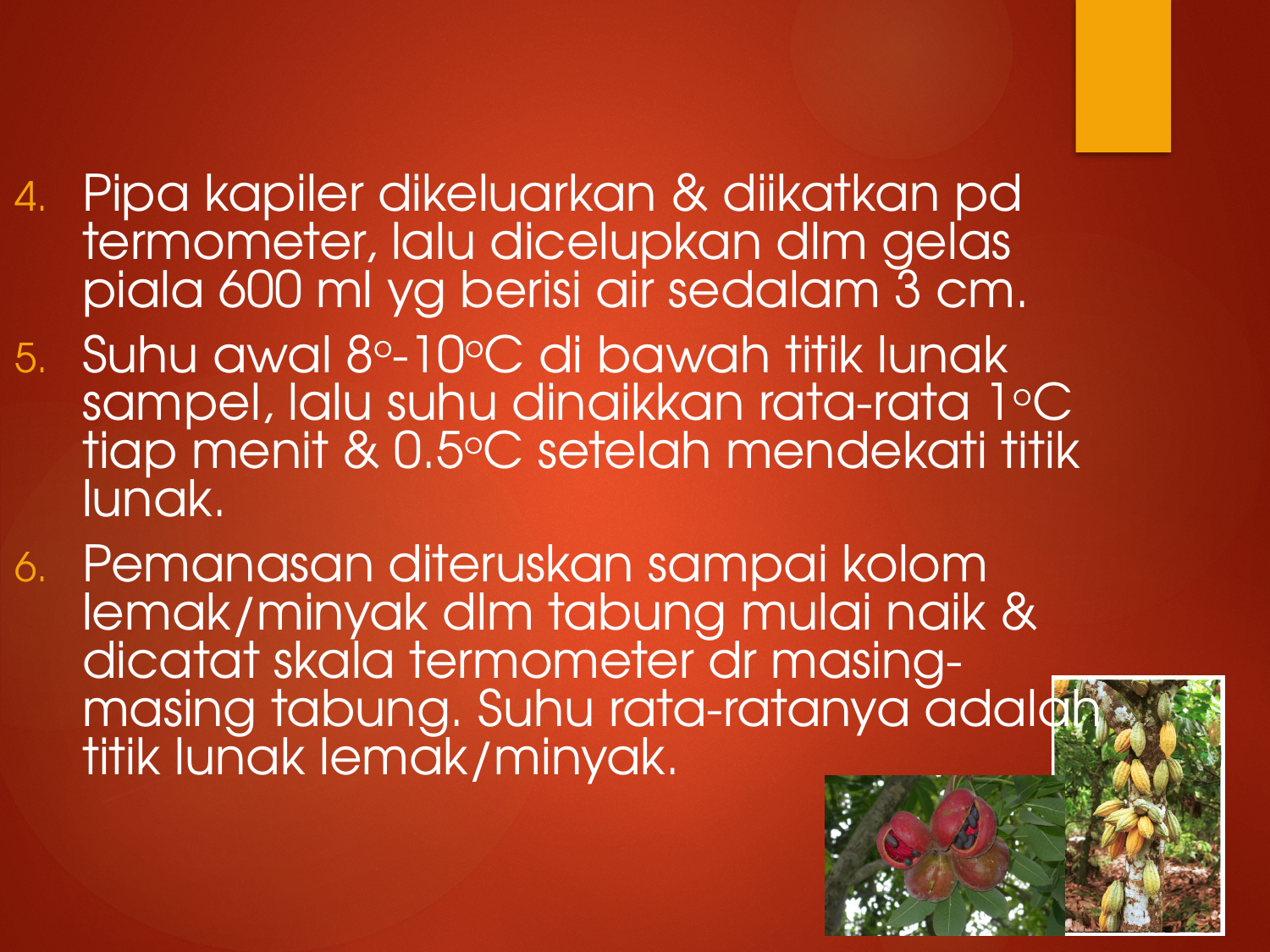

Pipa kapiler dikeluarkan & diikatkan pd termometer, lalu dicelupkan dlm gelas piala 600 ml yg berisi air sedalam 3 cm.
Suhu awal 8o-10oC di bawah titik lunak sampel, lalu suhu dinaikkan rata-rata 1oC tiap menit & 0.5oC setelah mendekati titik lunak.
Pemanasan diteruskan sampai kolom lemak/minyak dlm tabung mulai naik & dicatat skala termometer dr masing-masing tabung. Suhu rata-ratanya adalah titik lunak lemak/minyak.